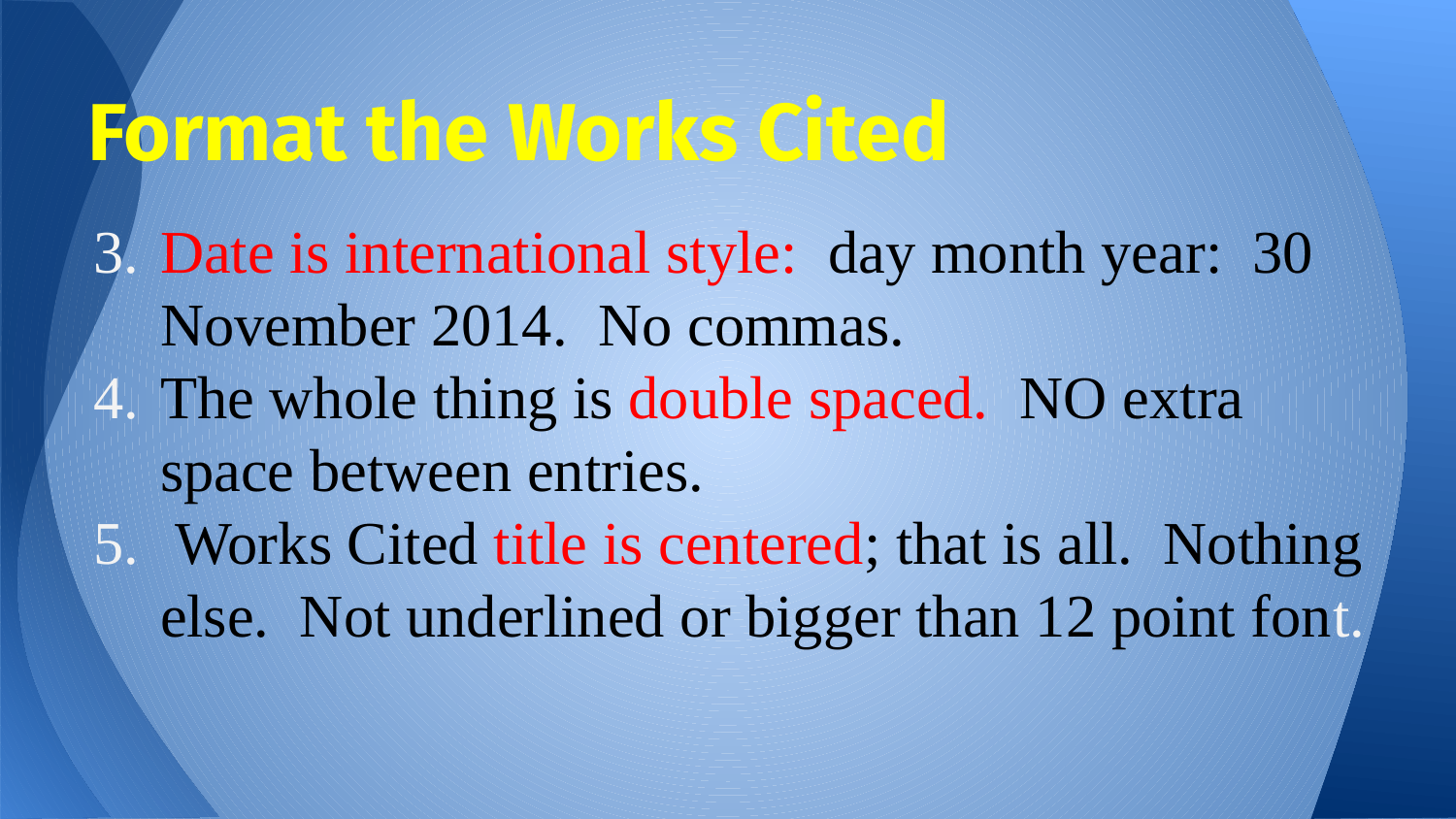

# Format the Works Cited
Date is international style:  day month year:  30 November 2014.  No commas.
The whole thing is double spaced.  NO extra space between entries.
 Works Cited title is centered; that is all.  Nothing else.  Not underlined or bigger than 12 point font.